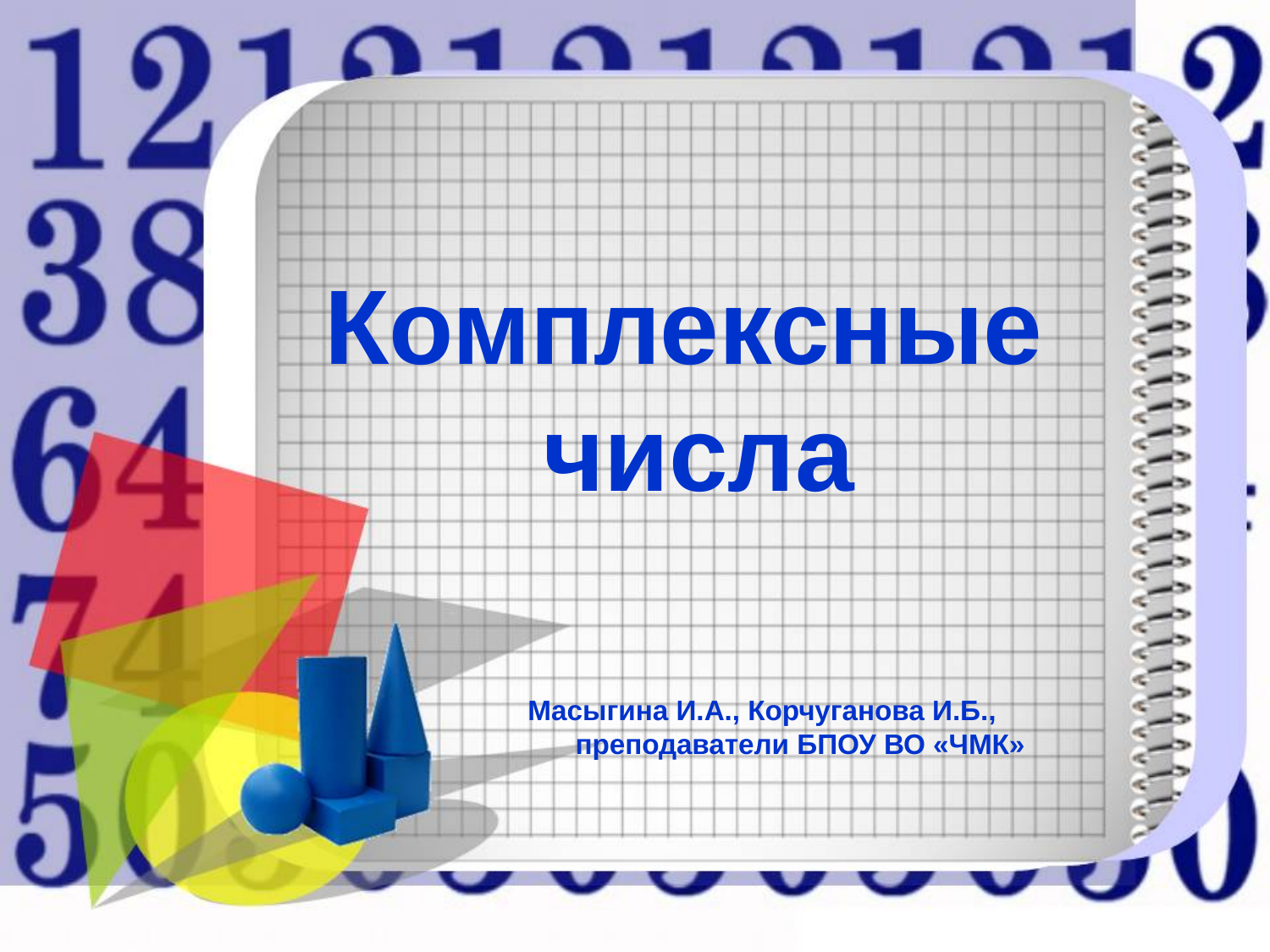

# Комплексные числа
Масыгина И.А., Корчуганова И.Б., преподаватели БПОУ ВО «ЧМК»